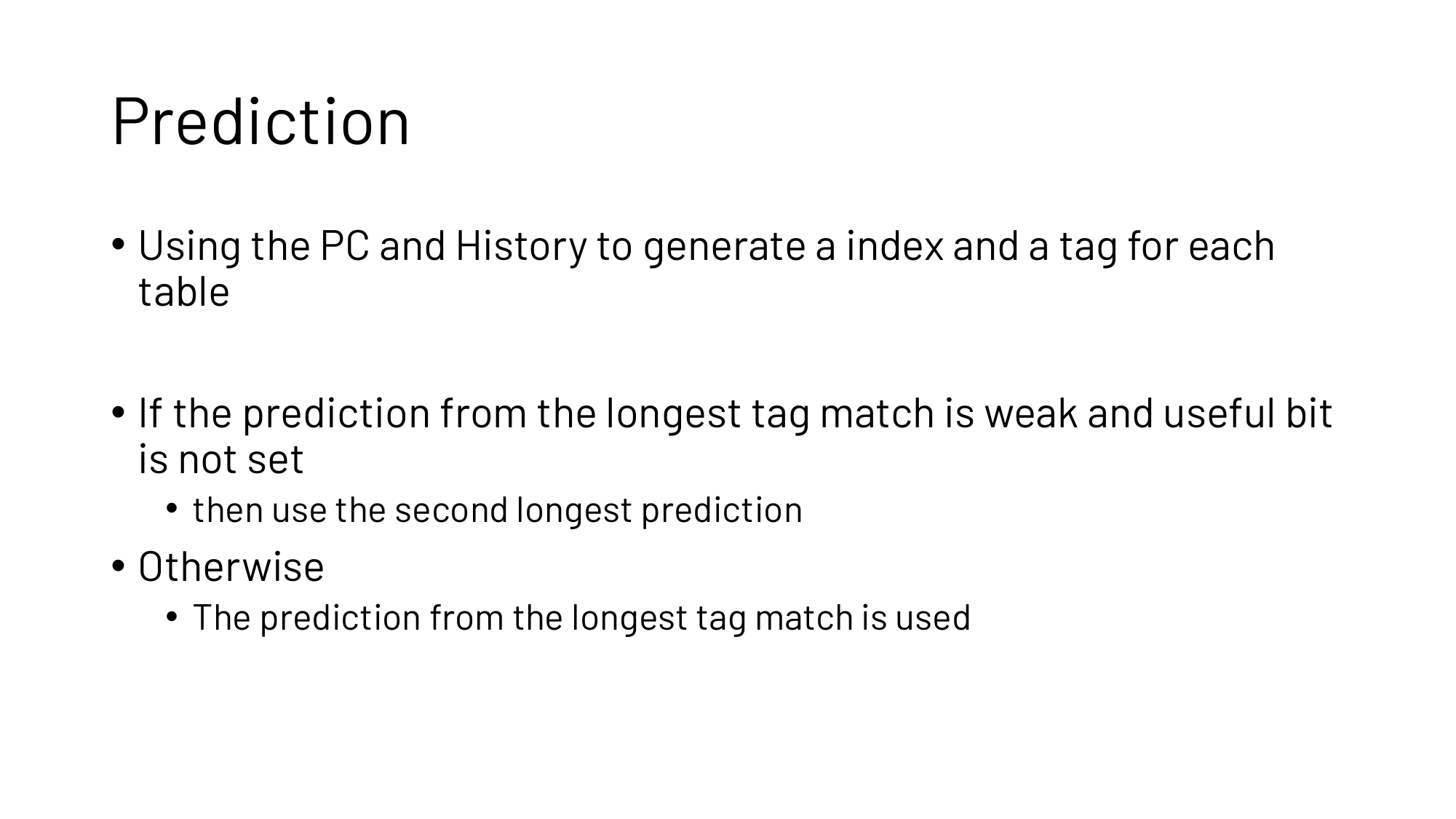

# Prediction
Using the PC and History to generate a index and a tag for each table

If the prediction from the longest tag match is weak and useful bit is not set
then use the second longest prediction
Otherwise
The prediction from the longest tag match is used